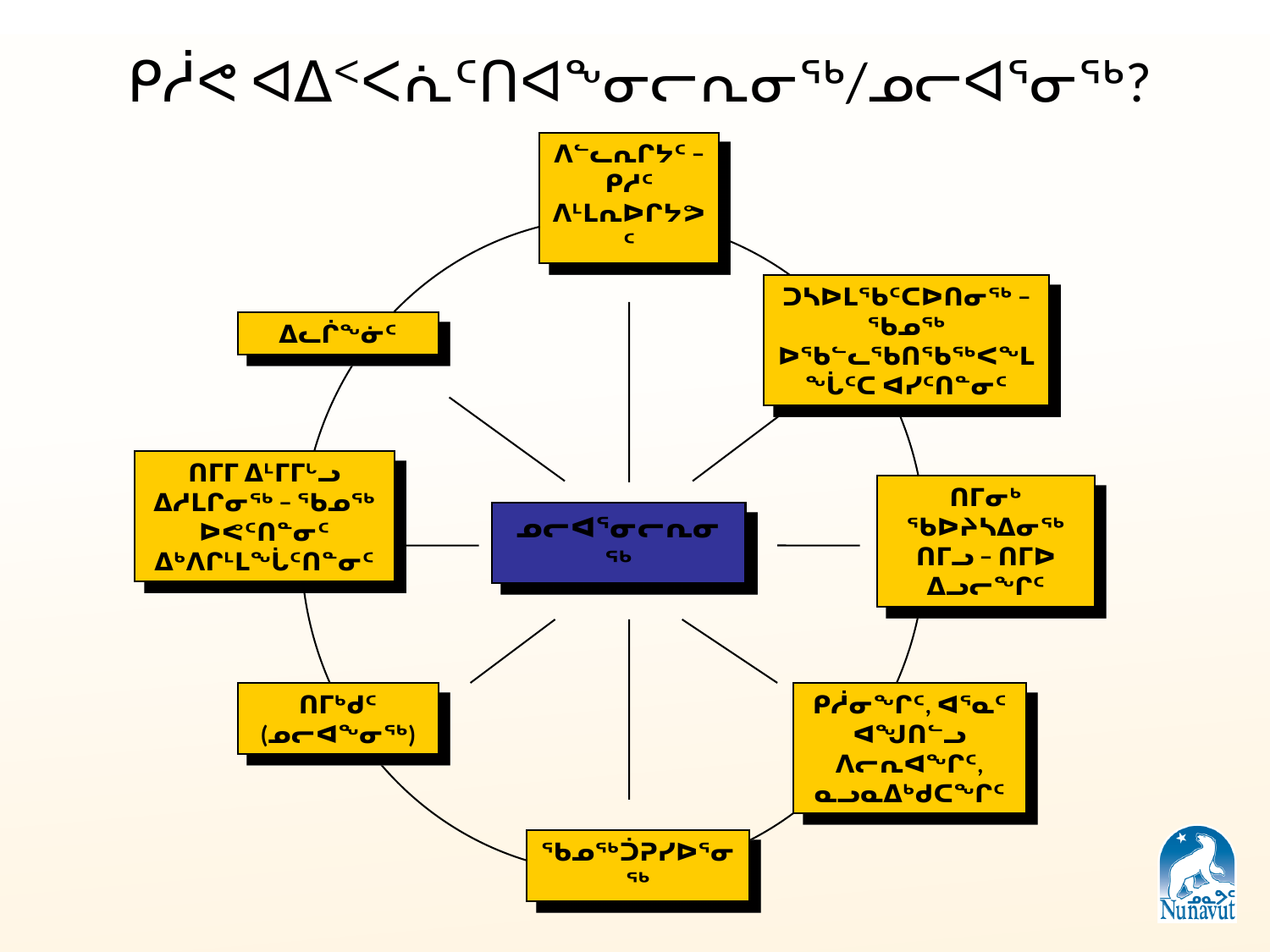

# ᑭᓲᕙ ᐊᐃᑉᐸᕇᑦᑎᐊᖕᓂᓕᕆᓂᖅ/ᓄᓕᐊᕐᓂᖅ?
ᐱᓪᓚᕆᒋᔭᑦ − ᑭᓱᑦ ᐱᒻᒪᕆᐅᒋᔭᕗᑦ

ᑐᓴᐅᒪᖃᑦᑕᐅᑎᓂᖅ − ᖃᓄᖅ ᐅᖃᓪᓚᖃᑎᖃᖅᐸᖕᒪᖔᑦᑕ ᐊᓯᑦᑎᓐᓂᑦ

ᐃᓚᒌᖕᓃᑦ

ᑎᒥᒥ ᐃᒻᒥᒥᒡᓗ ᐃᓱᒪᒋᓂᖅ − ᖃᓄᖅ ᐅᕙᑦᑎᓐᓂᑦ ᐃᒃᐱᒋᒻᒪᖔᑦᑎᓐᓂᑦ
ᑎᒥᓂᒃ ᖃᐅᔨᓴᐃᓂᖅ ᑎᒥᓗ − ᑎᒥᐅ ᐃᓗᓕᖏᑦ
ᓄᓕᐊᕐᓂᓕᕆᓂᖅ

ᑎᒥᒃᑯᑦ (ᓄᓕᐊᖕᓂᖅ)
ᑭᓲᓂᖏᑦ, ᐊᕐᓇᑦ ᐊᖑᑎᓪᓗ ᐱᓕᕆᐊᖏᑦ, ᓇᓗᓇᐃᒃᑯᑕᖏᑦ
ᖃᓄᖅᑑᕈᓯᐅᕐᓂᖅ